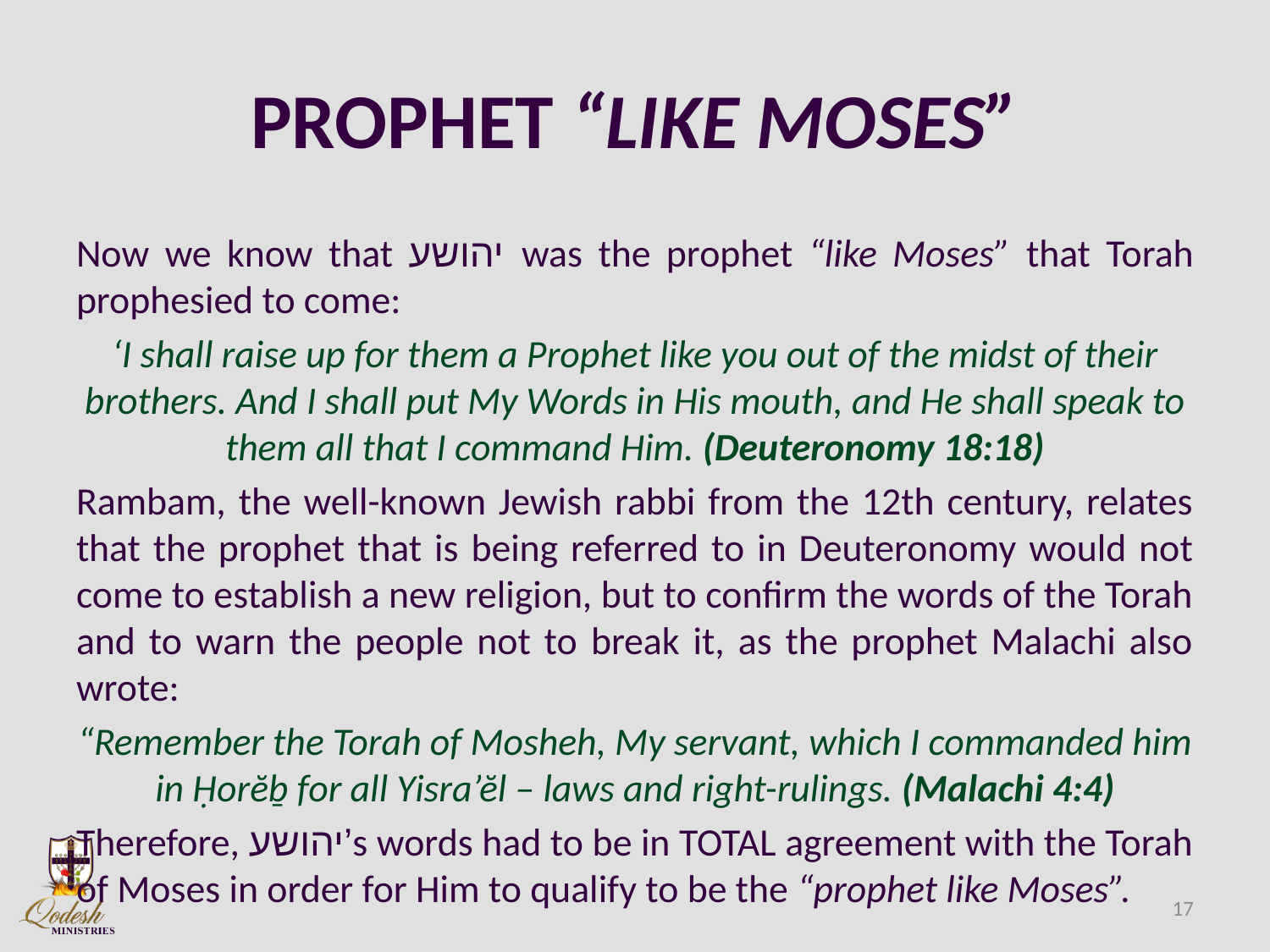

# PROPHET “LIKE MOSES”
Now we know that יהושע was the prophet “like Moses” that Torah prophesied to come:
‘I shall raise up for them a Prophet like you out of the midst of their brothers. And I shall put My Words in His mouth, and He shall speak to them all that I command Him. (Deuteronomy 18:18)
Rambam, the well-known Jewish rabbi from the 12th century, relates that the prophet that is being referred to in Deuteronomy would not come to establish a new religion, but to confirm the words of the Torah and to warn the people not to break it, as the prophet Malachi also wrote:
“Remember the Torah of Mosheh, My servant, which I commanded him in Ḥorĕḇ for all Yisra’ĕl – laws and right-rulings. (Malachi 4:4)
Therefore, יהושע’s words had to be in TOTAL agreement with the Torah of Moses in order for Him to qualify to be the “prophet like Moses”.
17